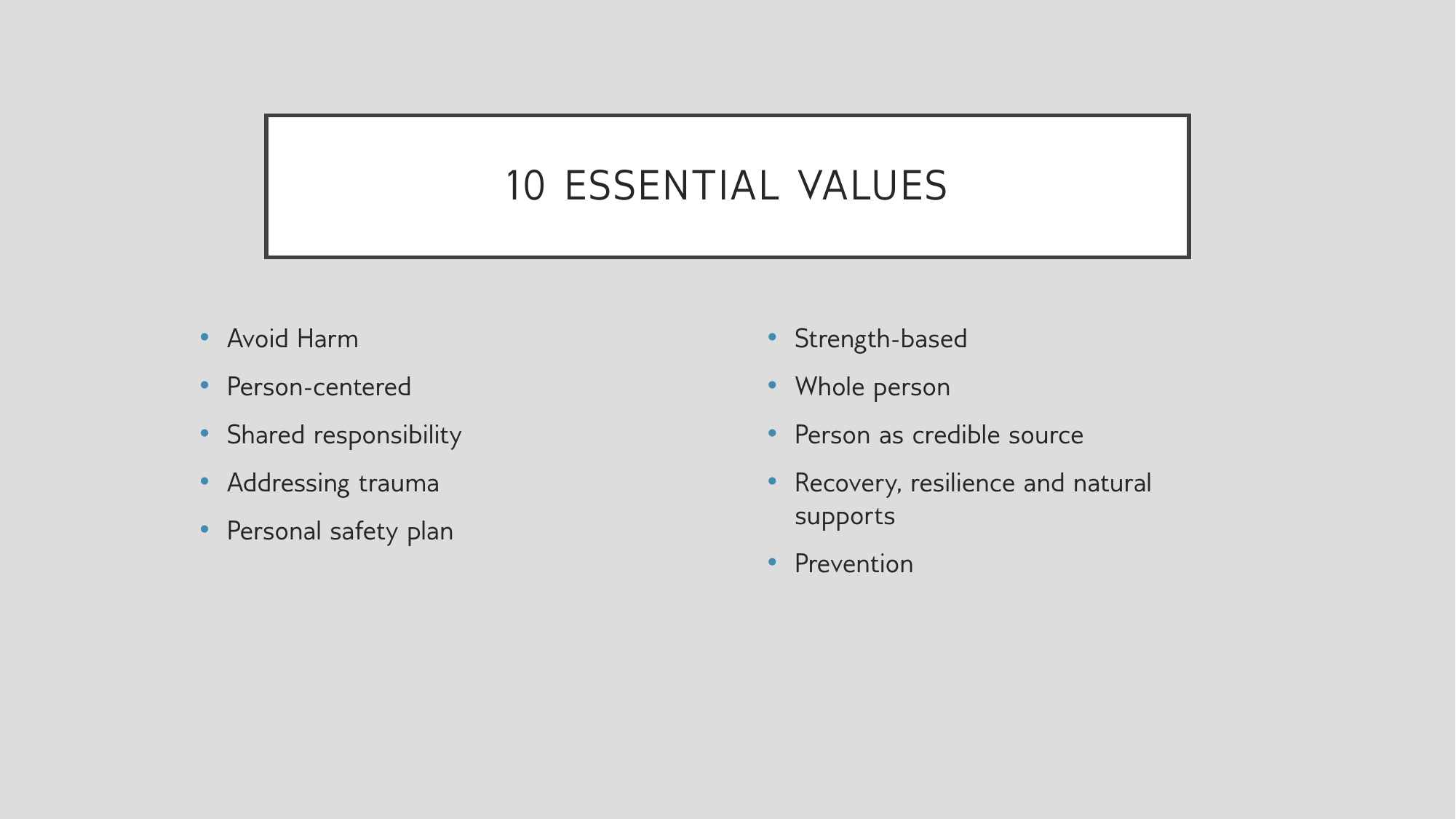

# 10 essential values
Avoid Harm
Person-centered
Shared responsibility
Addressing trauma
Personal safety plan

Strength-based
Whole person
Person as credible source
Recovery, resilience and natural supports
Prevention